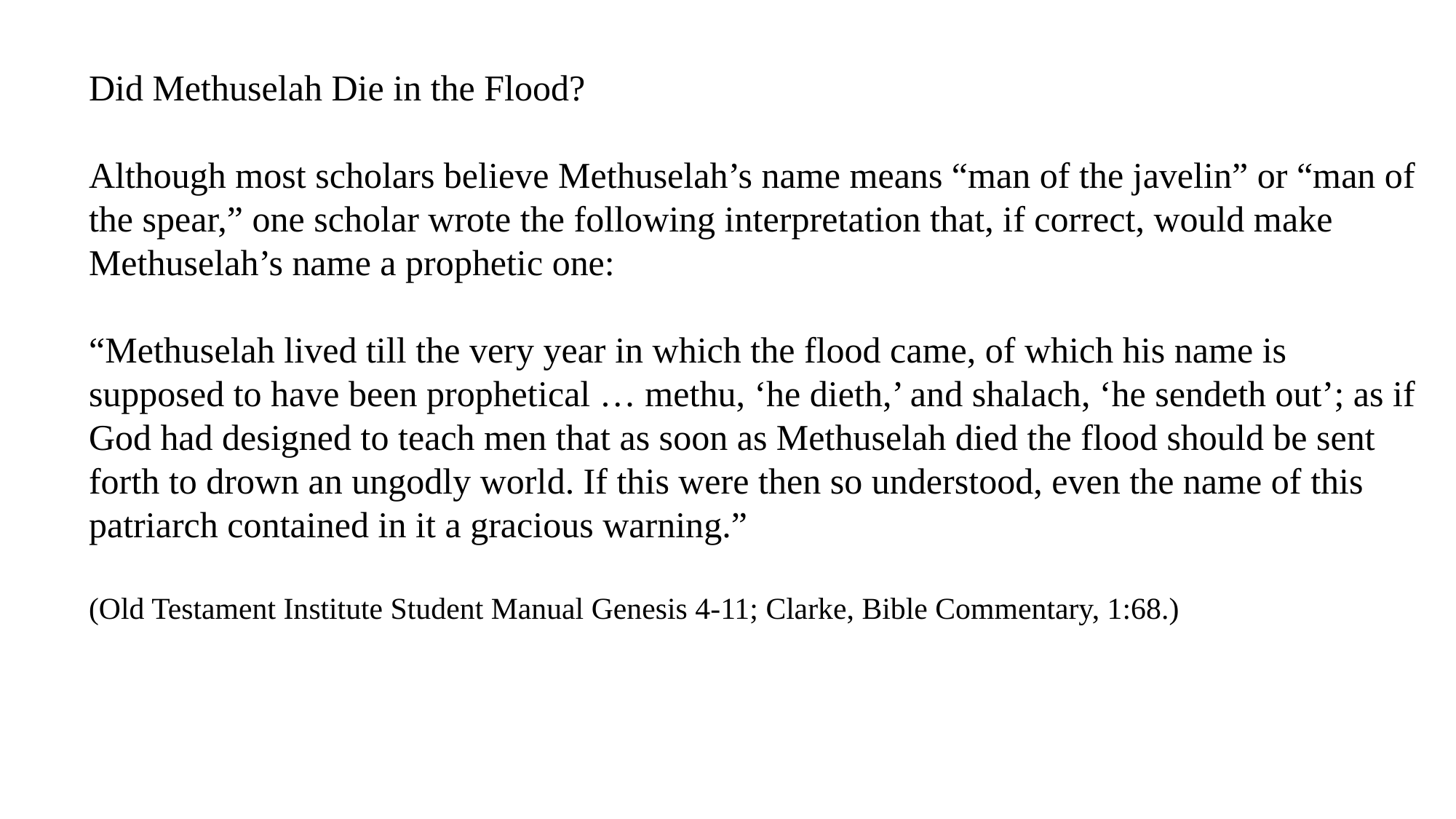

Did Methuselah Die in the Flood?

Although most scholars believe Methuselah’s name means “man of the javelin” or “man of the spear,” one scholar wrote the following interpretation that, if correct, would make Methuselah’s name a prophetic one:

“Methuselah lived till the very year in which the flood came, of which his name is supposed to have been prophetical … methu, ‘he dieth,’ and shalach, ‘he sendeth out’; as if God had designed to teach men that as soon as Methuselah died the flood should be sent forth to drown an ungodly world. If this were then so understood, even the name of this patriarch contained in it a gracious warning.”

(Old Testament Institute Student Manual Genesis 4-11; Clarke, Bible Commentary, 1:68.)